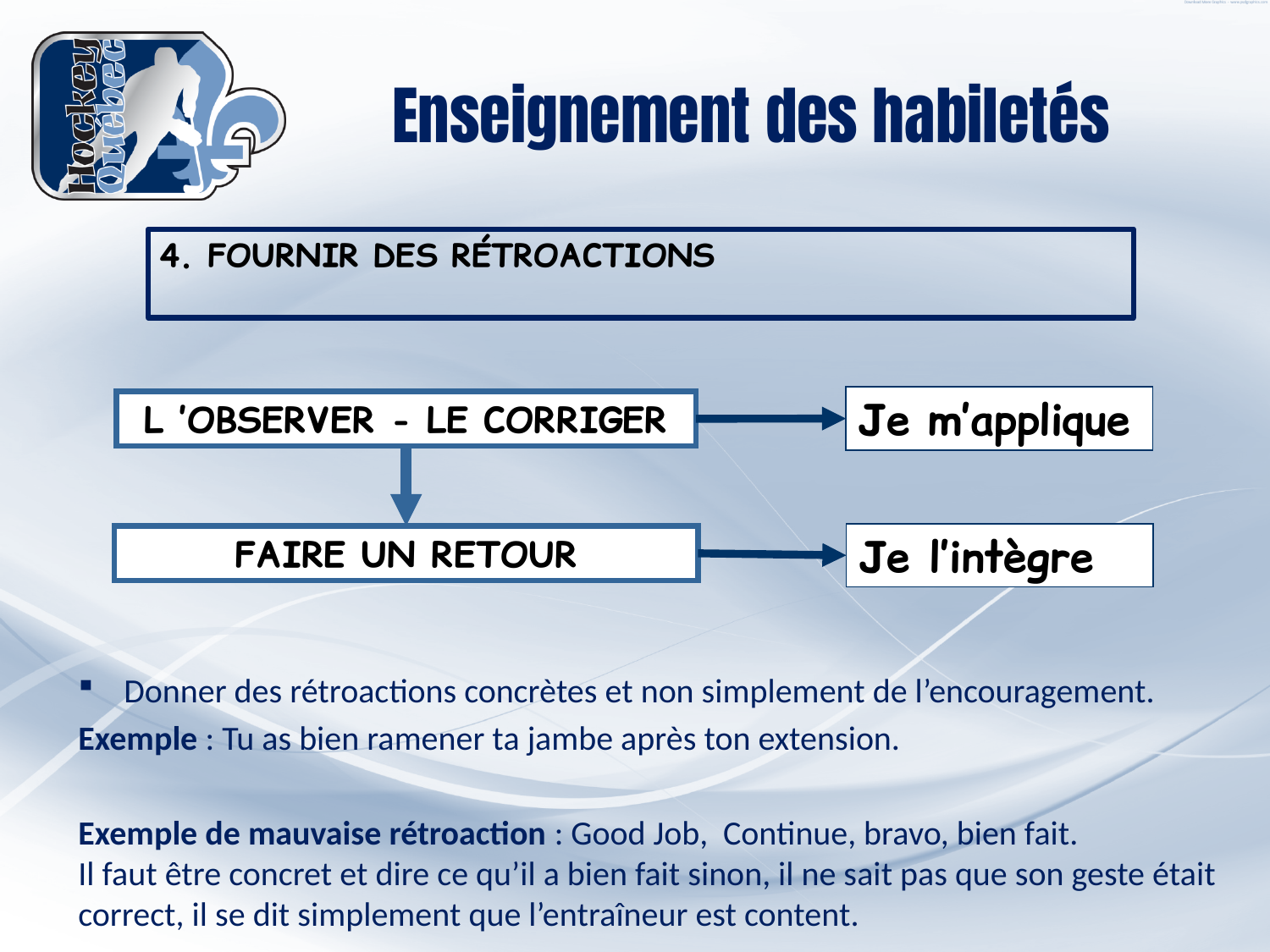

# Enseignement des habiletés
4. FOURNIR DES RÉTROACTIONS

Je m’applique
L ’OBSERVER - LE CORRIGER
Je l’intègre
FAIRE UN RETOUR
Donner des rétroactions concrètes et non simplement de l’encouragement.
Exemple : Tu as bien ramener ta jambe après ton extension.

Exemple de mauvaise rétroaction : Good Job,  Continue, bravo, bien fait.
Il faut être concret et dire ce qu’il a bien fait sinon, il ne sait pas que son geste était correct, il se dit simplement que l’entraîneur est content.